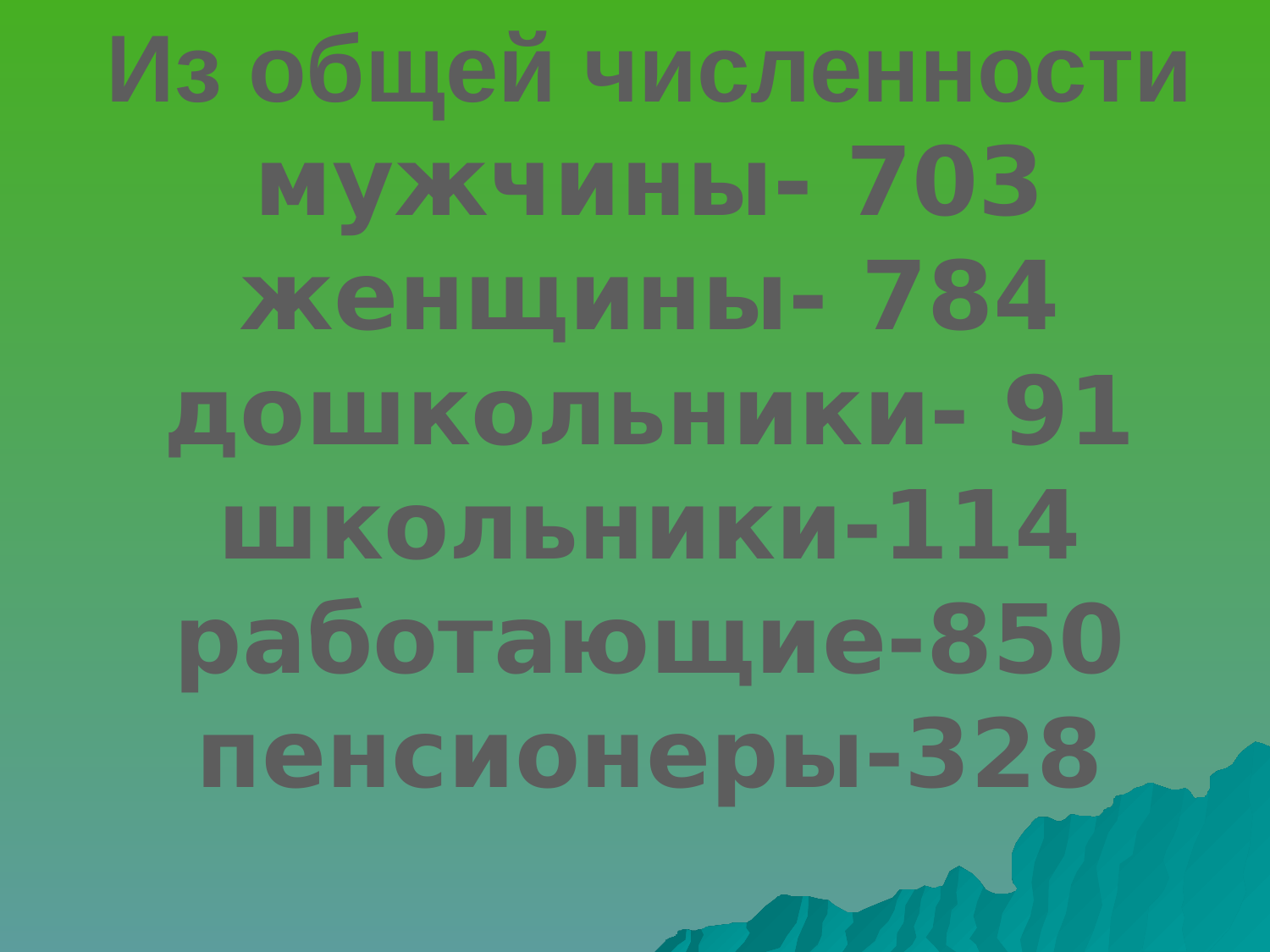

Из общей численности
мужчины- 703
женщины- 784
дошкольники- 91
школьники-114
работающие-850
пенсионеры-328